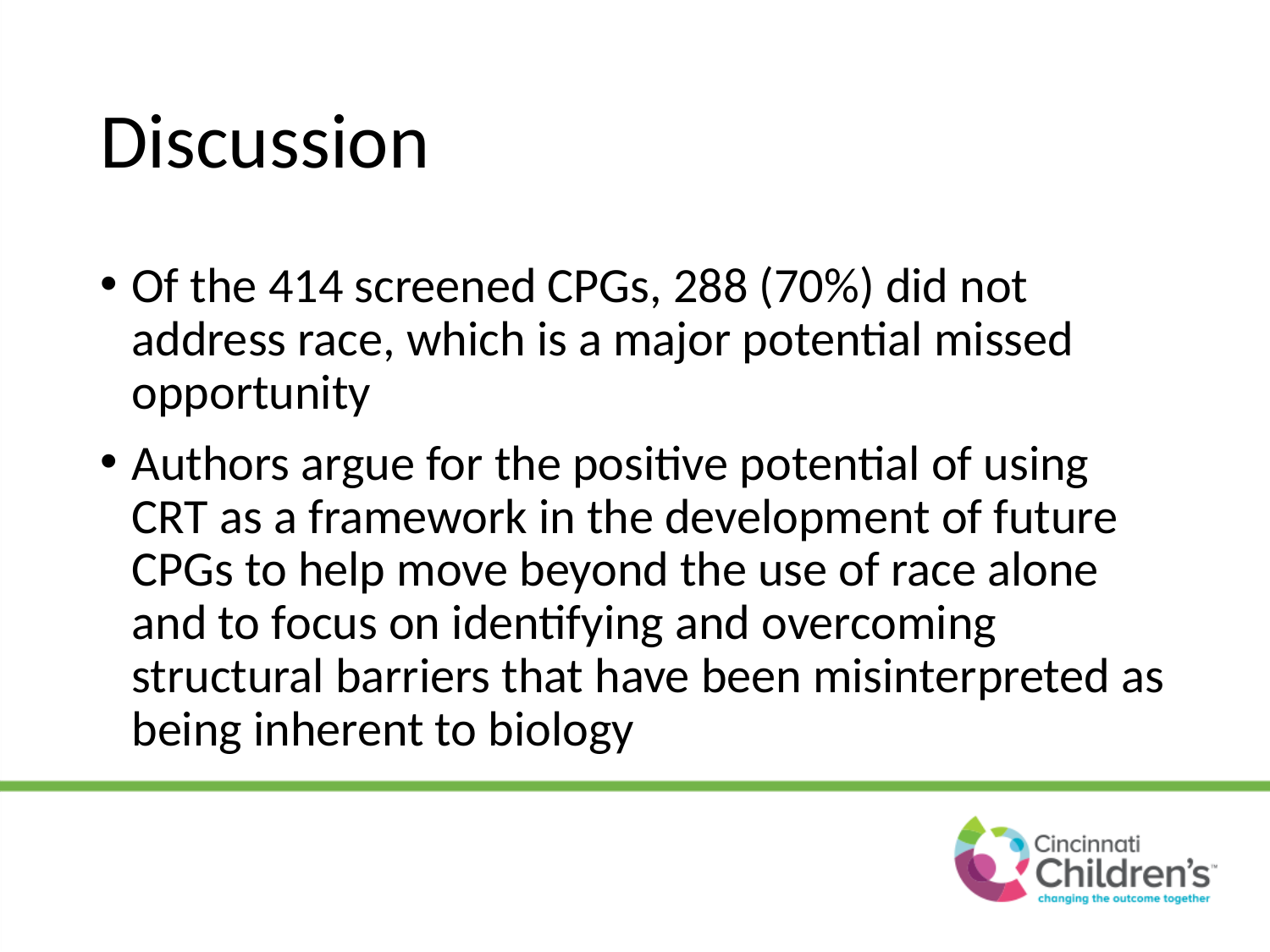

# Discussion
Of the 414 screened CPGs, 288 (70%) did not address race, which is a major potential missed opportunity
Authors argue for the positive potential of using CRT as a framework in the development of future CPGs to help move beyond the use of race alone and to focus on identifying and overcoming structural barriers that have been misinterpreted as being inherent to biology